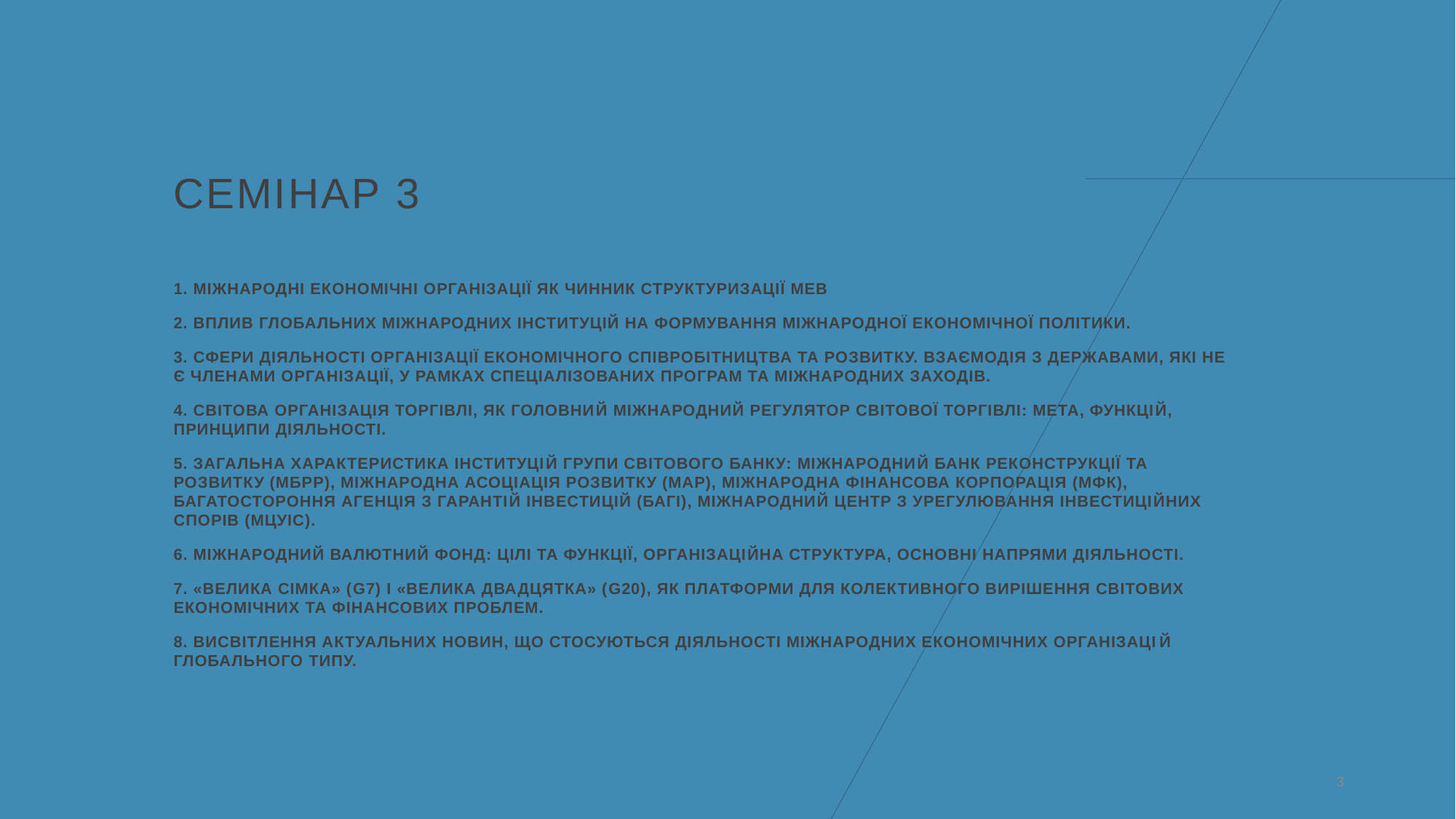

# Семінар 3
1. МІЖНАРОДНІ ЕКОНОМІЧНІ ОРГАНІЗАЦІЇ ЯК ЧИННИК СТРУКТУРИЗАЦІЇ МЕВ
2. ВПЛИВ ГЛОБАЛЬНИХ МІЖНАРОДНИХ ІНСТИТУЦІЙ НА ФОРМУВАННЯ МІЖНАРОДНОЇ ЕКОНОМІЧНОЇ ПОЛІТИКИ.
3. СФЕРИ ДІЯЛЬНОСТІ ОРГАНІЗАЦІЇ ЕКОНОМІЧНОГО СПІВРОБІТНИЦТВА ТА РОЗВИТКУ. ВЗАЄМОДІЯ З ДЕРЖАВАМИ, ЯКІ НЕ Є ЧЛЕНАМИ ОРГАНІЗАЦІЇ, У РАМКАХ СПЕЦІАЛІЗОВАНИХ ПРОГРАМ ТА МІЖНАРОДНИХ ЗАХОДІВ.
4. СВІТОВА ОРГАНІЗАЦІЯ ТОРГІВЛІ, ЯК ГОЛОВНИЙ МІЖНАРОДНИЙ РЕГУЛЯТОР СВІТОВОЇ ТОРГІВЛІ: МЕТА, ФУНКЦІЙ, ПРИНЦИПИ ДІЯЛЬНОСТІ.
5. ЗАГАЛЬНА ХАРАКТЕРИСТИКА ІНСТИТУЦІЙ ГРУПИ СВІТОВОГО БАНКУ: МІЖНАРОДНИЙ БАНК РЕКОНСТРУКЦІЇ ТА РОЗВИТКУ (МБРР), МІЖНАРОДНА АСОЦІАЦІЯ РОЗВИТКУ (МАР), МІЖНАРОДНА ФІНАНСОВА КОРПОРАЦІЯ (МФК), БАГАТОСТОРОННЯ АГЕНЦІЯ З ГАРАНТІЙ ІНВЕСТИЦІЙ (БАГІ), МІЖНАРОДНИЙ ЦЕНТР З УРЕГУЛЮВАННЯ ІНВЕСТИЦІЙНИХ СПОРІВ (МЦУІС).
6. МІЖНАРОДНИЙ ВАЛЮТНИЙ ФОНД: ЦІЛІ ТА ФУНКЦІЇ, ОРГАНІЗАЦІЙНА СТРУКТУРА, ОСНОВНІ НАПРЯМИ ДІЯЛЬНОСТІ.
7. «ВЕЛИКА СІМКА» (G7) І «ВЕЛИКА ДВАДЦЯТКА» (G20), ЯК ПЛАТФОРМИ ДЛЯ КОЛЕКТИВНОГО ВИРІШЕННЯ СВІТОВИХ ЕКОНОМІЧНИХ ТА ФІНАНСОВИХ ПРОБЛЕМ.
8. ВИСВІТЛЕННЯ АКТУАЛЬНИХ НОВИН, ЩО СТОСУЮТЬСЯ ДІЯЛЬНОСТІ МІЖНАРОДНИХ ЕКОНОМІЧНИХ ОРГАНІЗАЦІЙ ГЛОБАЛЬНОГО ТИПУ.
3